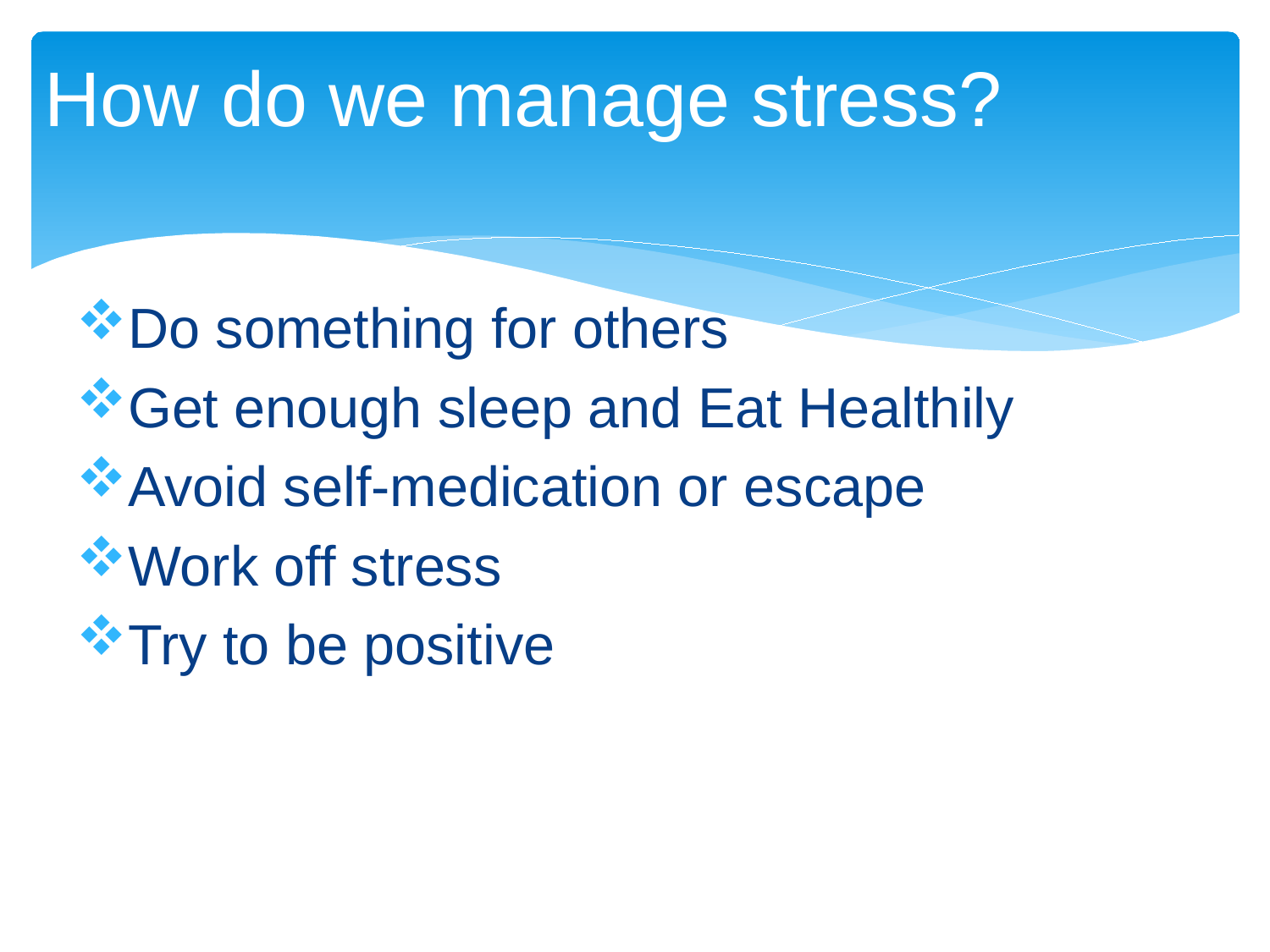

# How do we manage stress?
Do something for others
Get enough sleep and Eat Healthily
Avoid self-medication or escape
Work off stress
Try to be positive